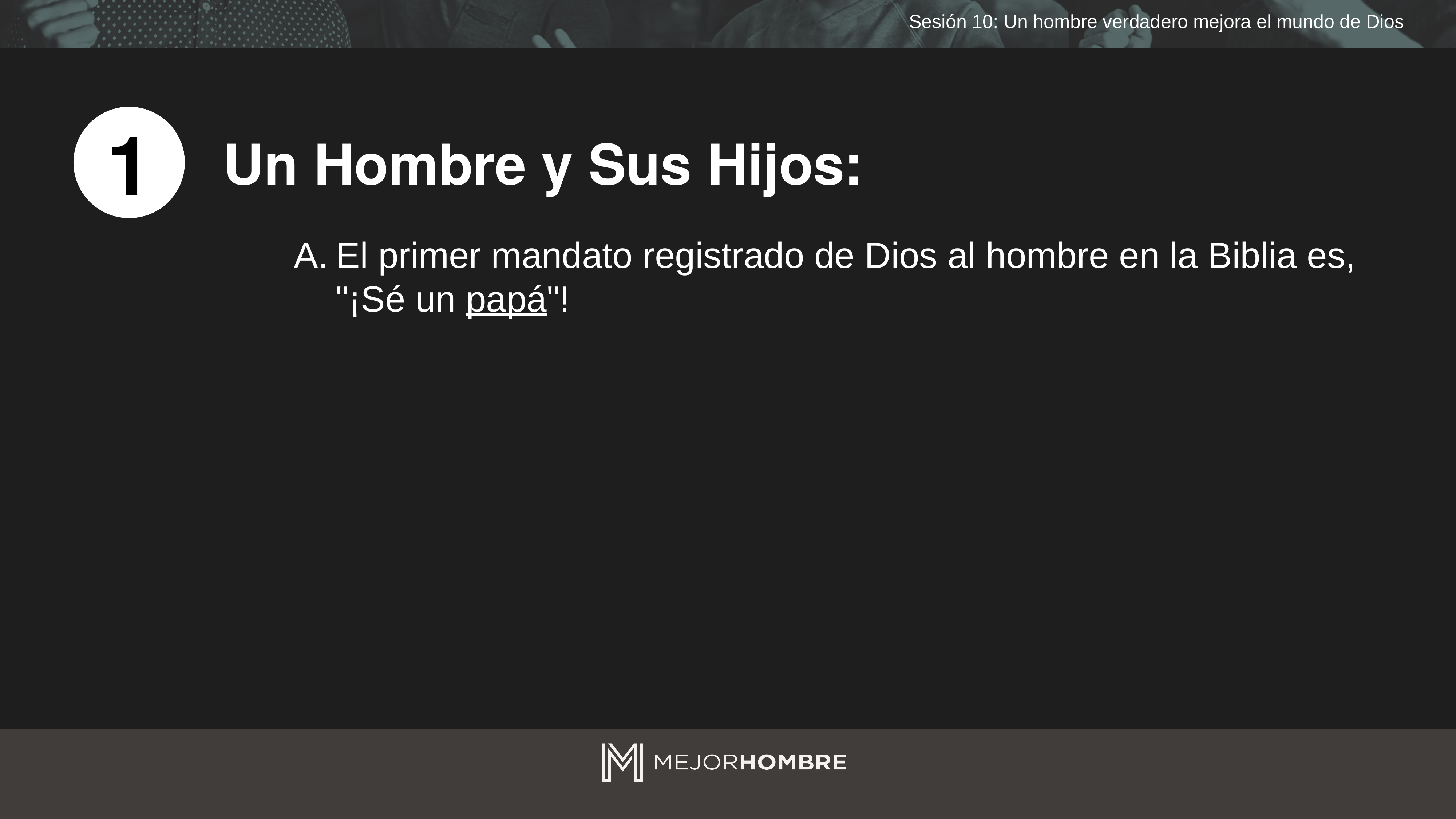

1
Un Hombre y Sus Hijos:
El primer mandato registrado de Dios al hombre en la Biblia es, "¡Sé un papá"!